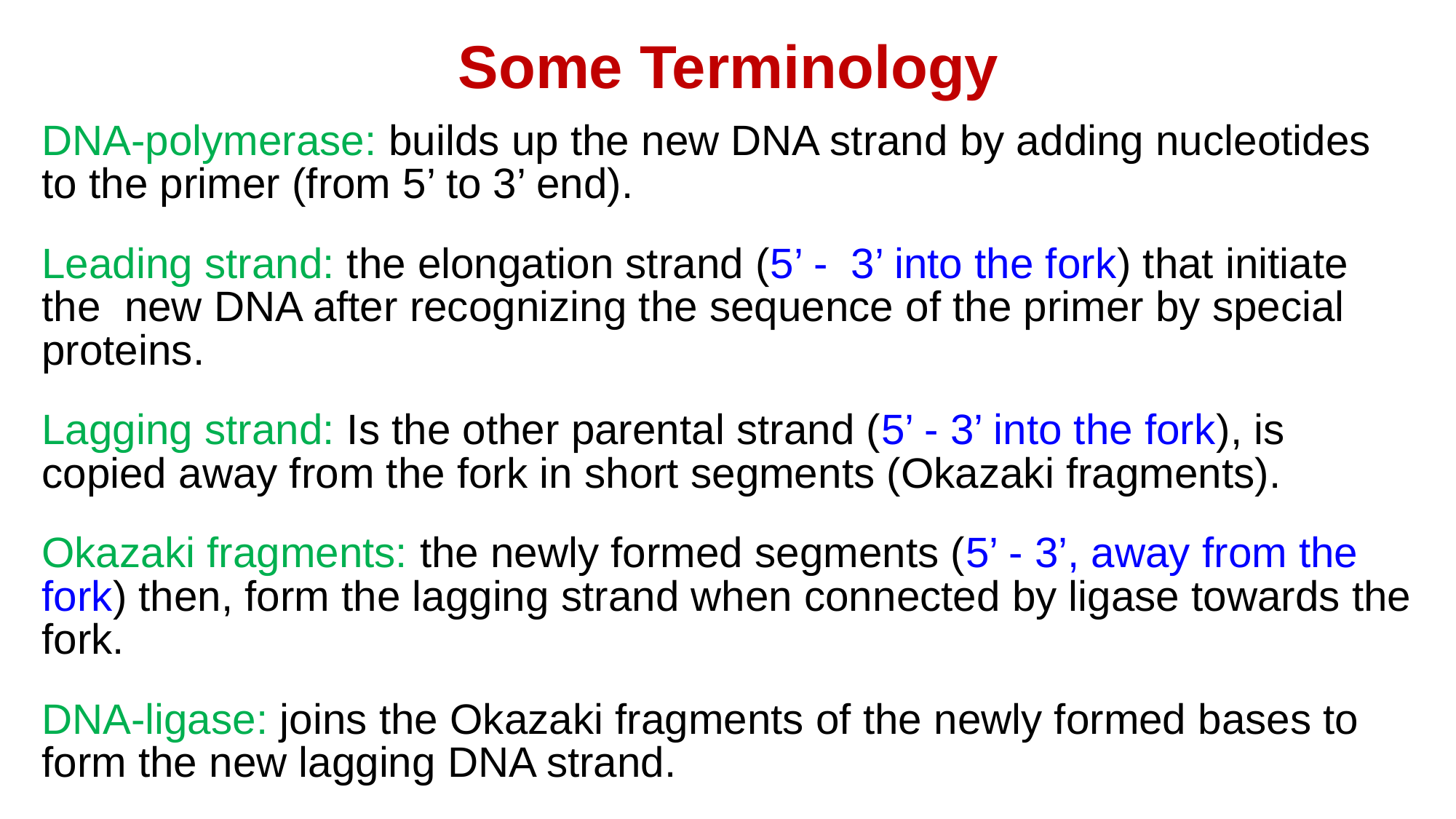

# Some Terminology
DNA-polymerase: builds up the new DNA strand by adding nucleotides to the primer (from 5’ to 3’ end).
Leading strand: the elongation strand (5’ -  3’ into the fork) that initiate the  new DNA after recognizing the sequence of the primer by special proteins.
Lagging strand: Is the other parental strand (5’ - 3’ into the fork), is copied away from the fork in short segments (Okazaki fragments).
Okazaki fragments: the newly formed segments (5’ - 3’, away from the fork) then, form the lagging strand when connected by ligase towards the fork.
DNA-ligase: joins the Okazaki fragments of the newly formed bases to form the new lagging DNA strand.